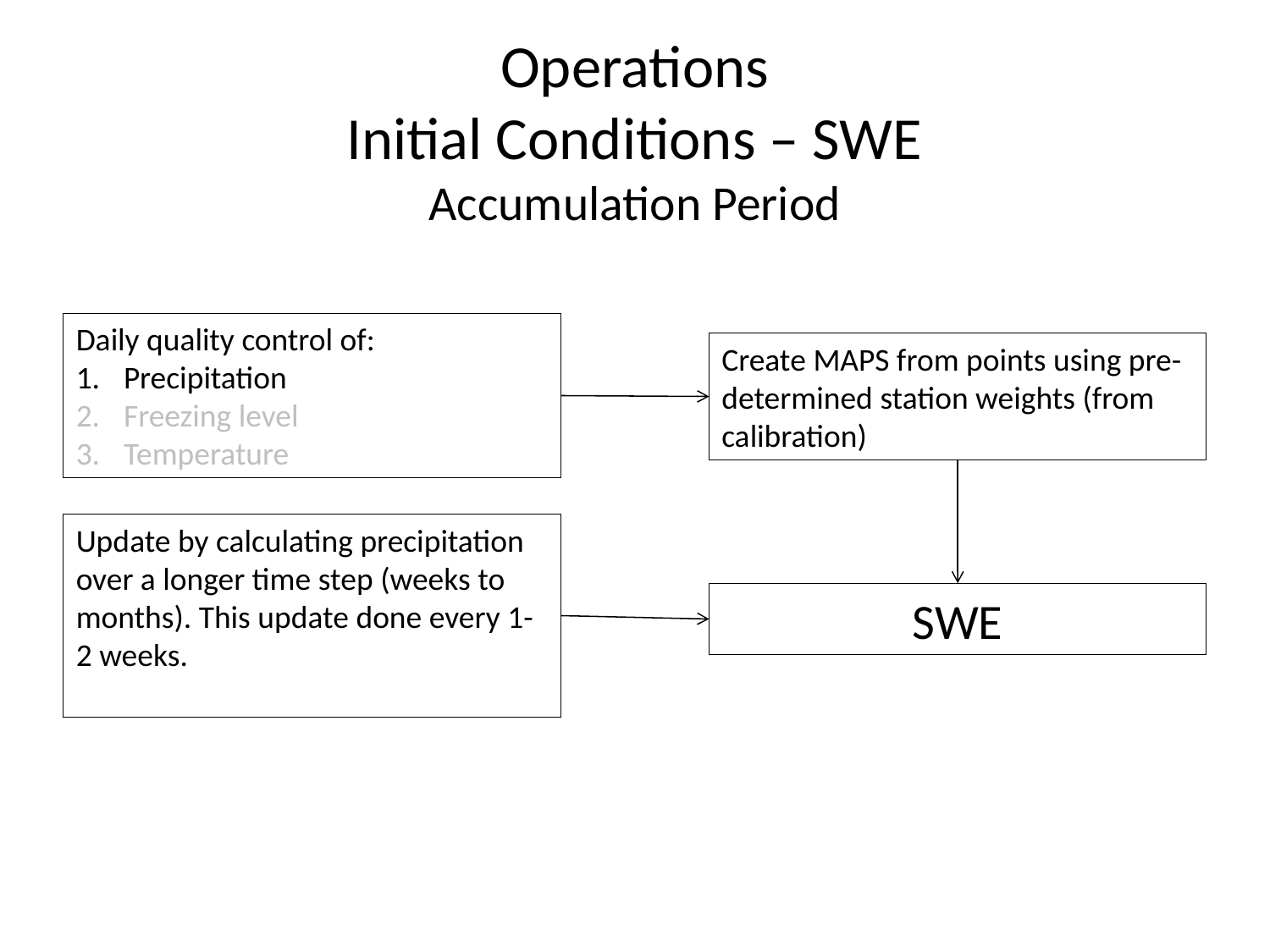

# Operations Initial Conditions – SWE Accumulation Period
Daily quality control of:
Precipitation
Freezing level
Temperature
Create MAPS from points using pre-determined station weights (from calibration)
Update by calculating precipitation over a longer time step (weeks to months). This update done every 1-2 weeks.

SWE